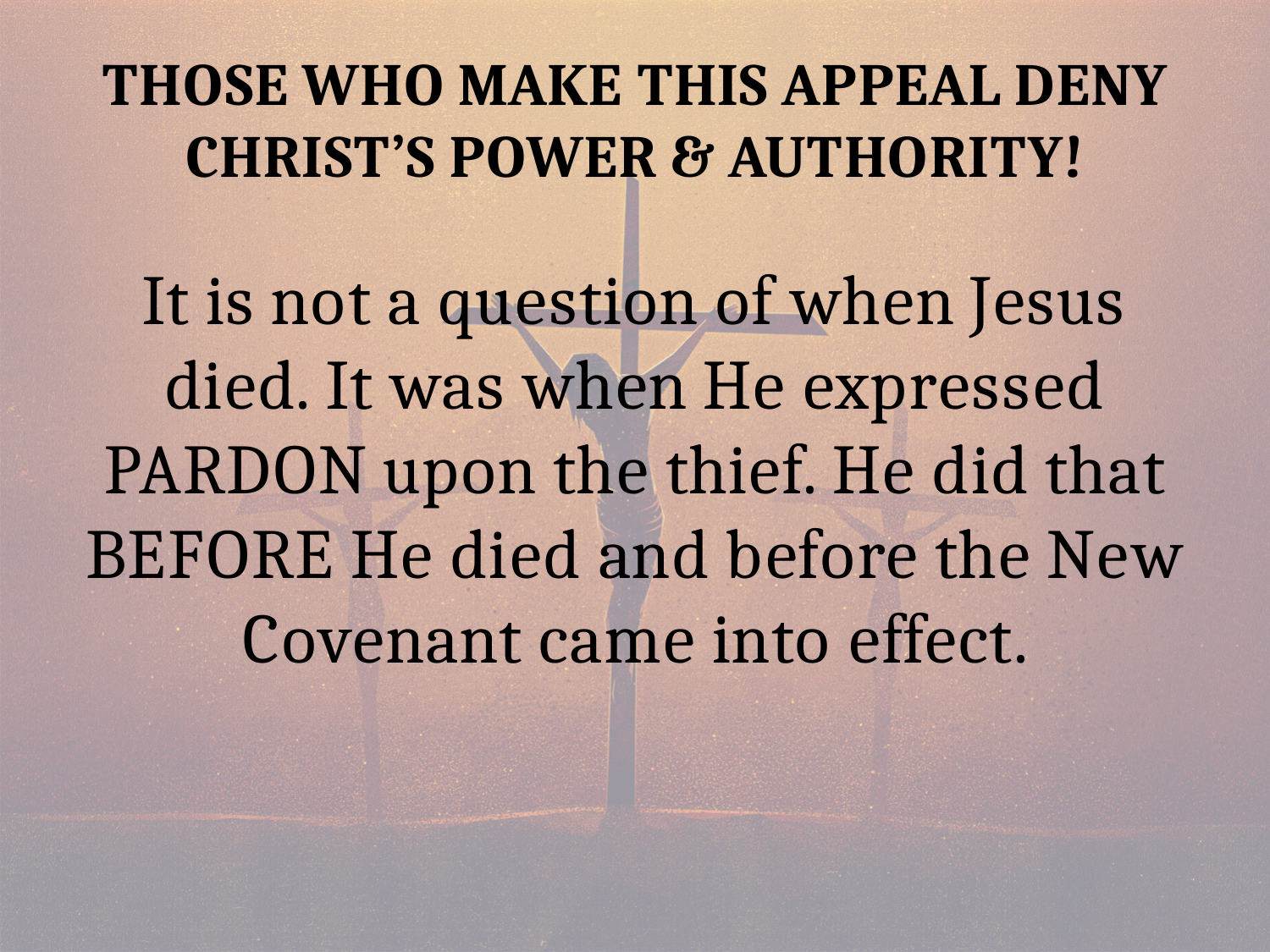

# Those Who Make This Appeal Deny Christ’s Power & Authority!
It is not a question of when Jesus died. It was when He expressed PARDON upon the thief. He did that BEFORE He died and before the New Covenant came into effect.